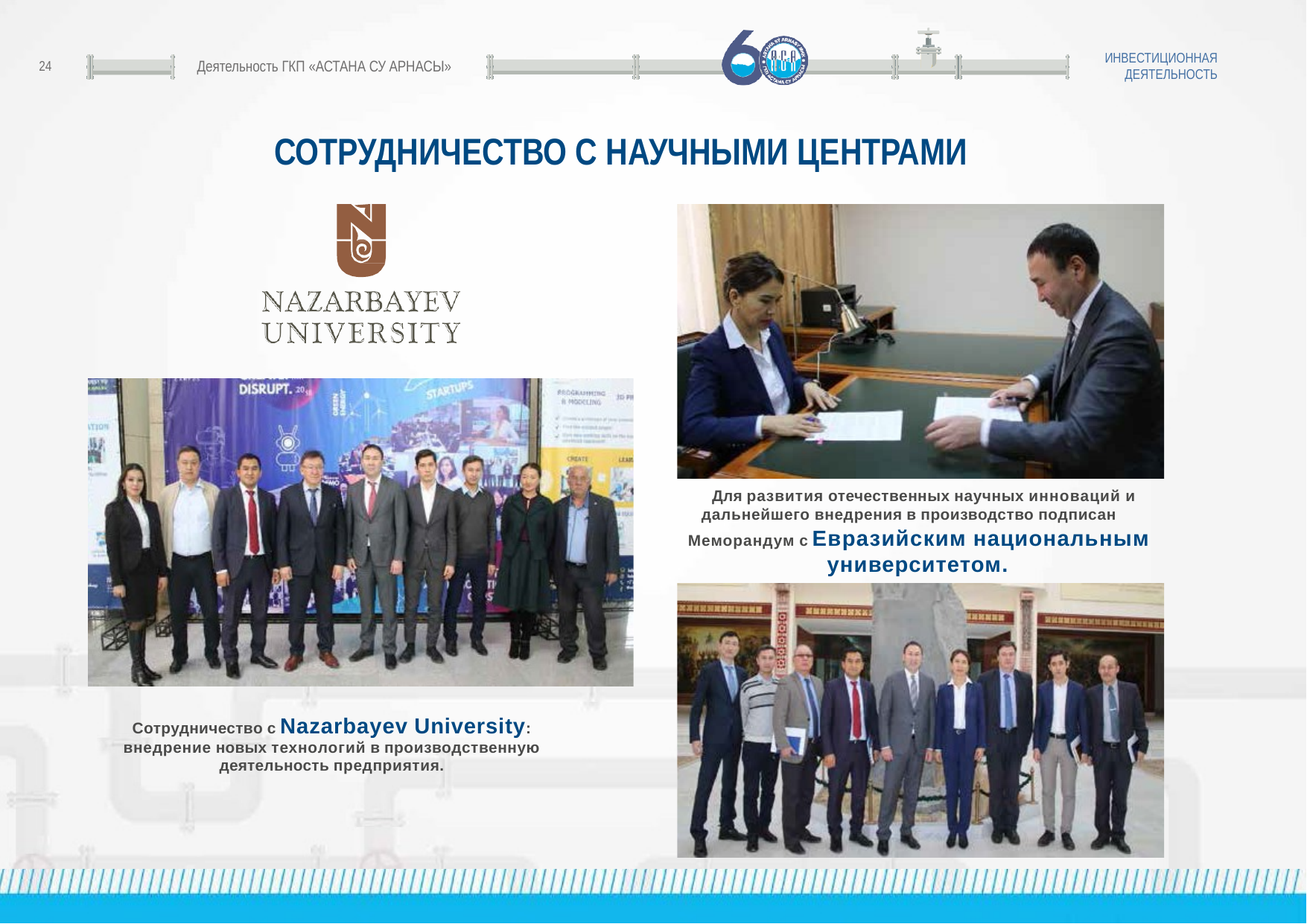

ИНВЕСТИЦИОННАЯ ДЕЯТЕЛЬНОСТЬ

Деятельность ГКП «АСТАНА СУ АРНАСЫ»

24

СОТРУДНИЧЕСТВО С НАУЧНЫМИ ЦЕНТРАМИ

Для развития отечественных научных инноваций и дальнейшего внедрения в производство подписан
Меморандум с Евразийским национальным университетом.

Сотрудничество с Nazarbayev University: внедрение новых технологий в производственную деятельность предприятия.